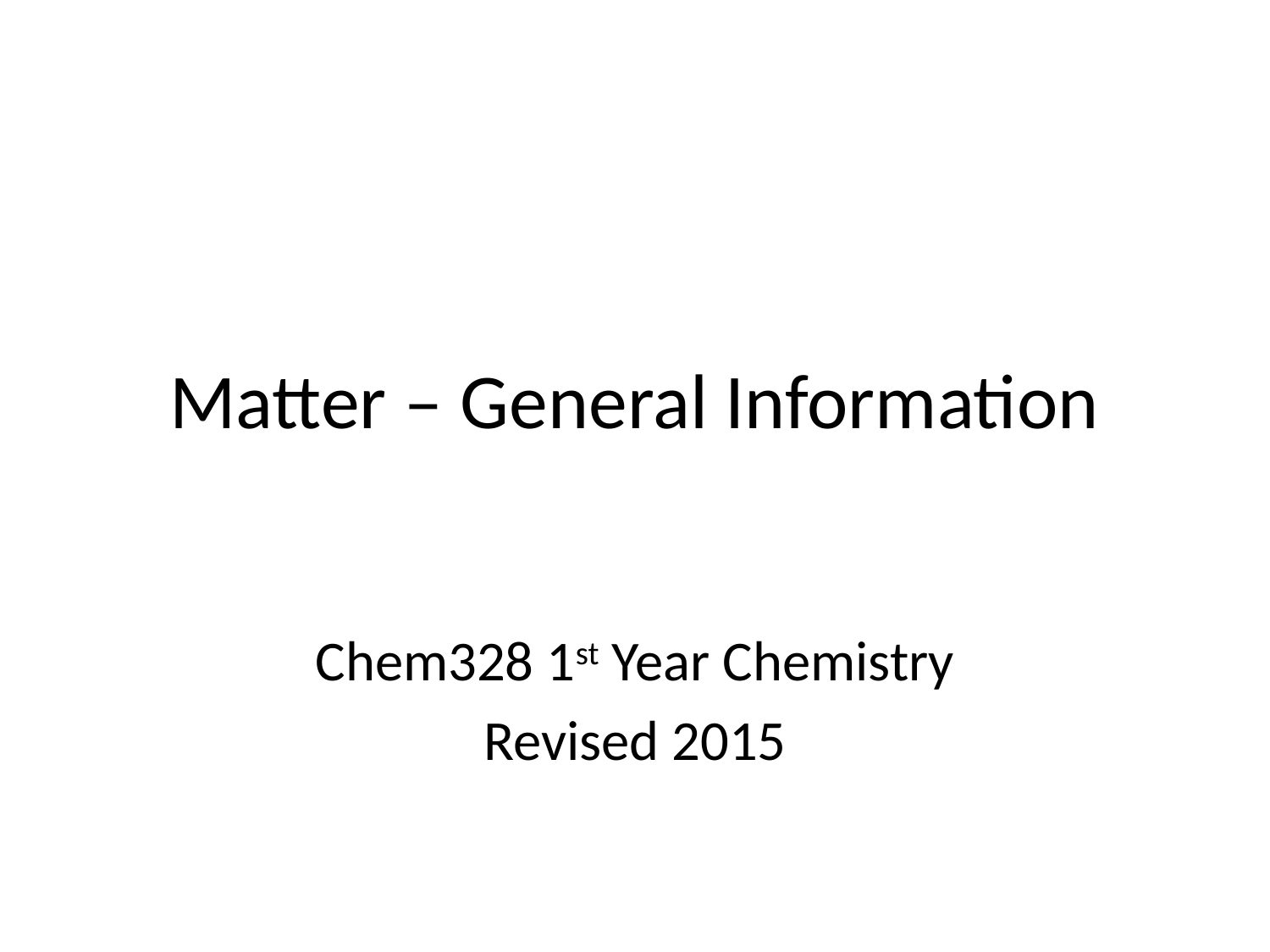

# Matter – General Information

Chem328 1st Year Chemistry
Revised 2015